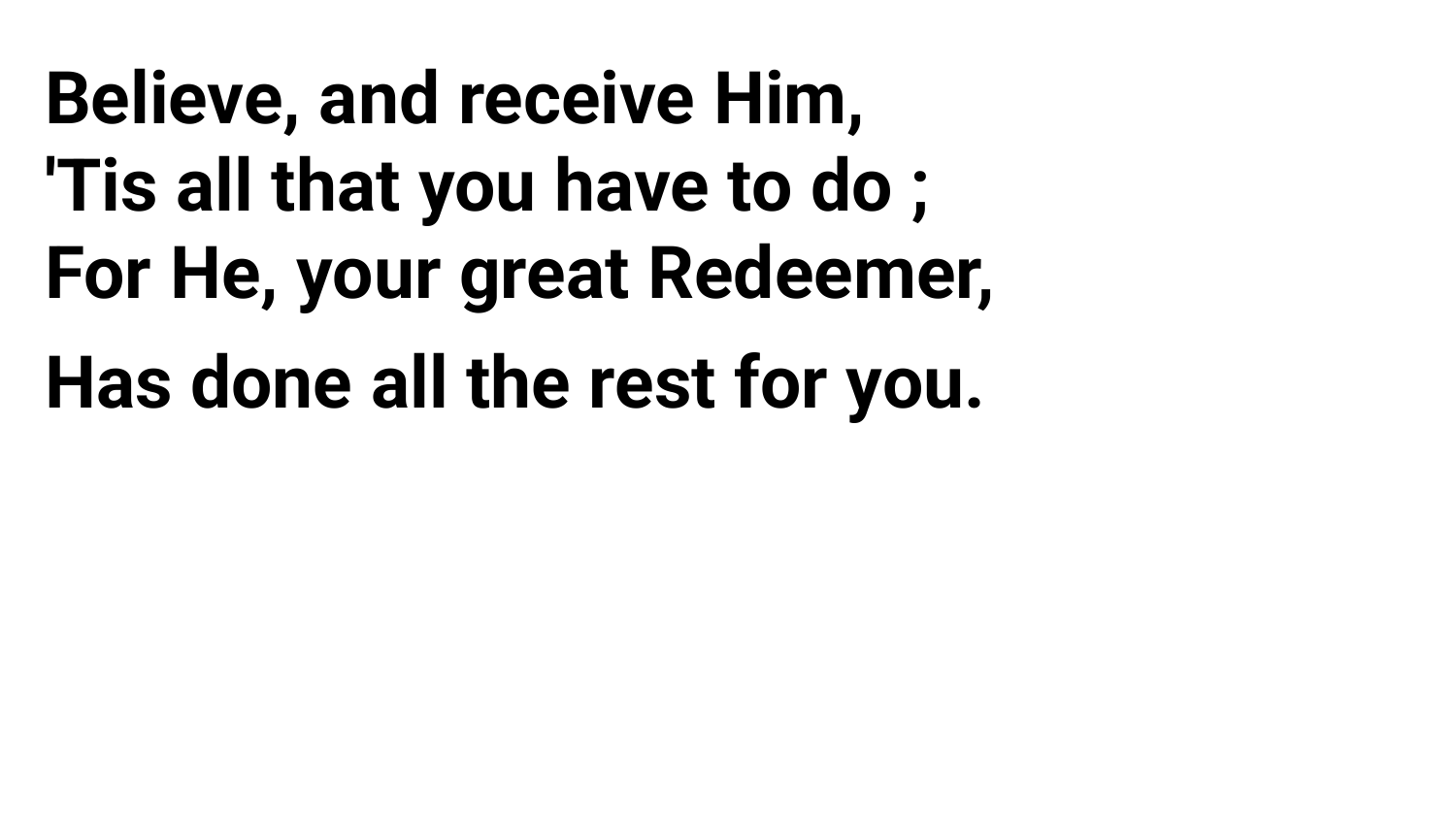

Believe, and receive Him,
'Tis all that you have to do ;
For He, your great Redeemer,
Has done all the rest for you.